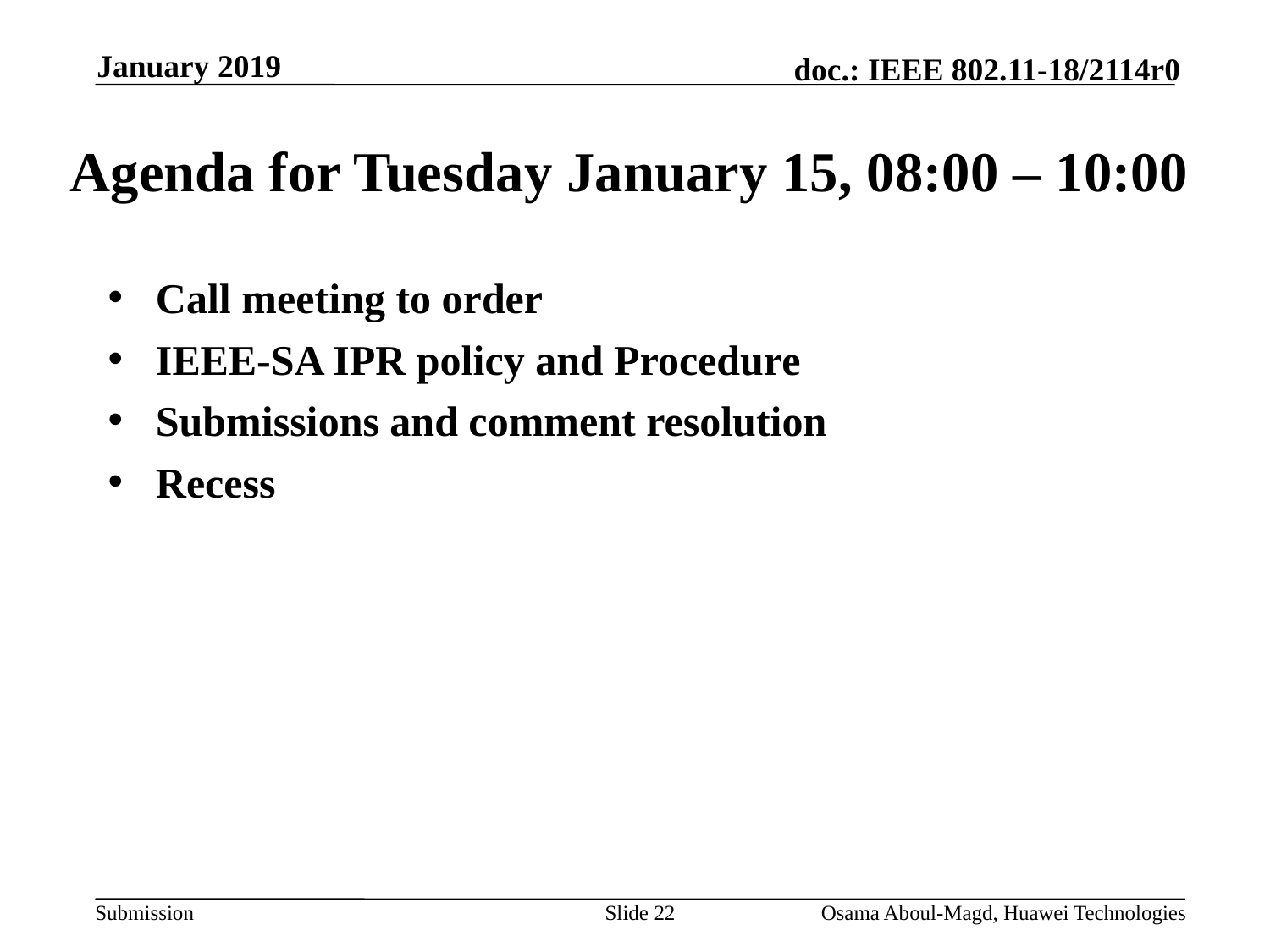

January 2019
# Agenda for Tuesday January 15, 08:00 – 10:00
Call meeting to order
IEEE-SA IPR policy and Procedure
Submissions and comment resolution
Recess
Slide 22
Osama Aboul-Magd, Huawei Technologies